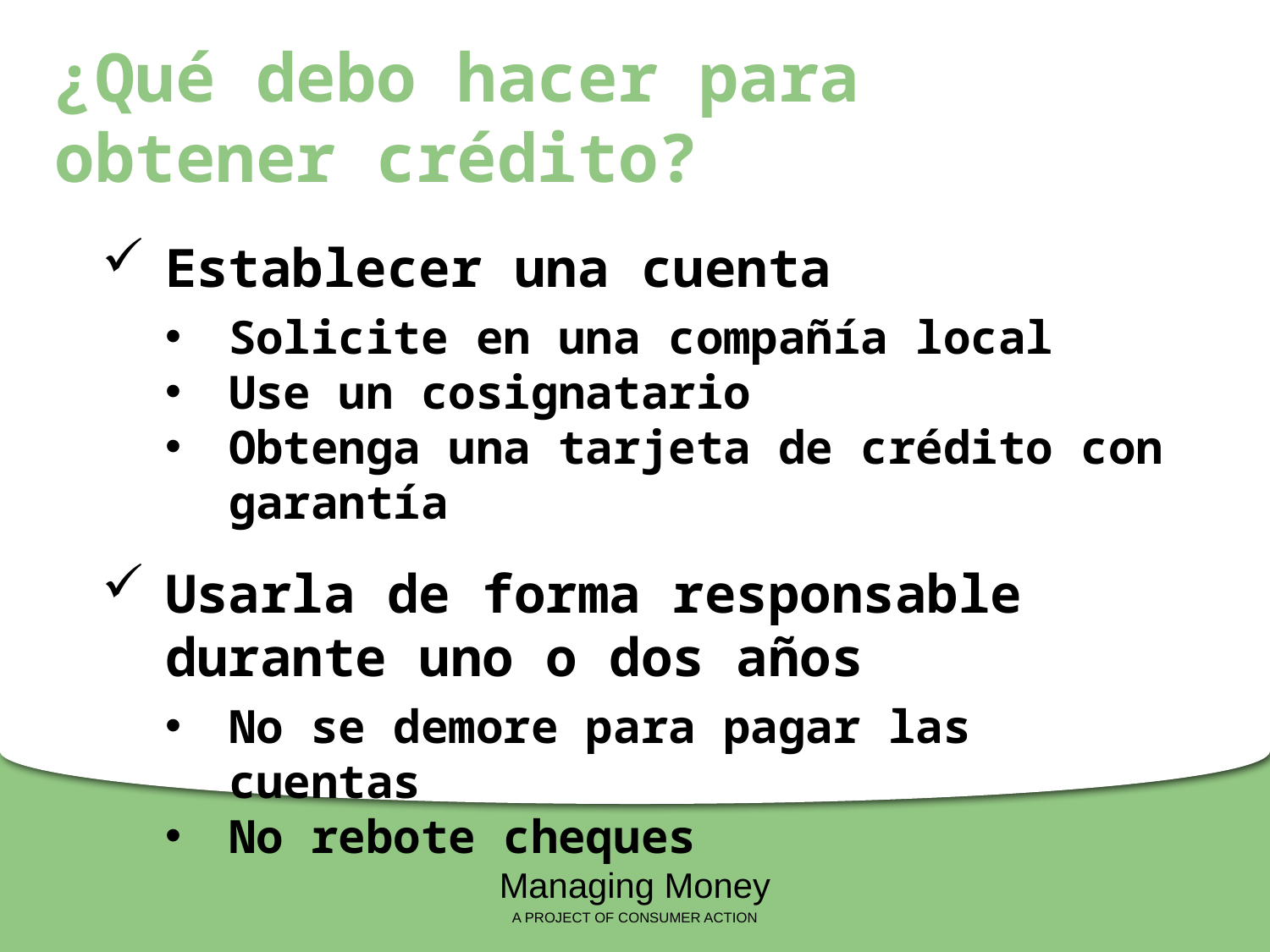

¿Qué debo hacer para obtener crédito?

Establecer una cuenta
Solicite en una compañía local
Use un cosignatario
Obtenga una tarjeta de crédito con garantía
Usarla de forma responsable durante uno o dos años
No se demore para pagar las cuentas
No rebote cheques

Managing Money
A PROJECT OF CONSUMER ACTION